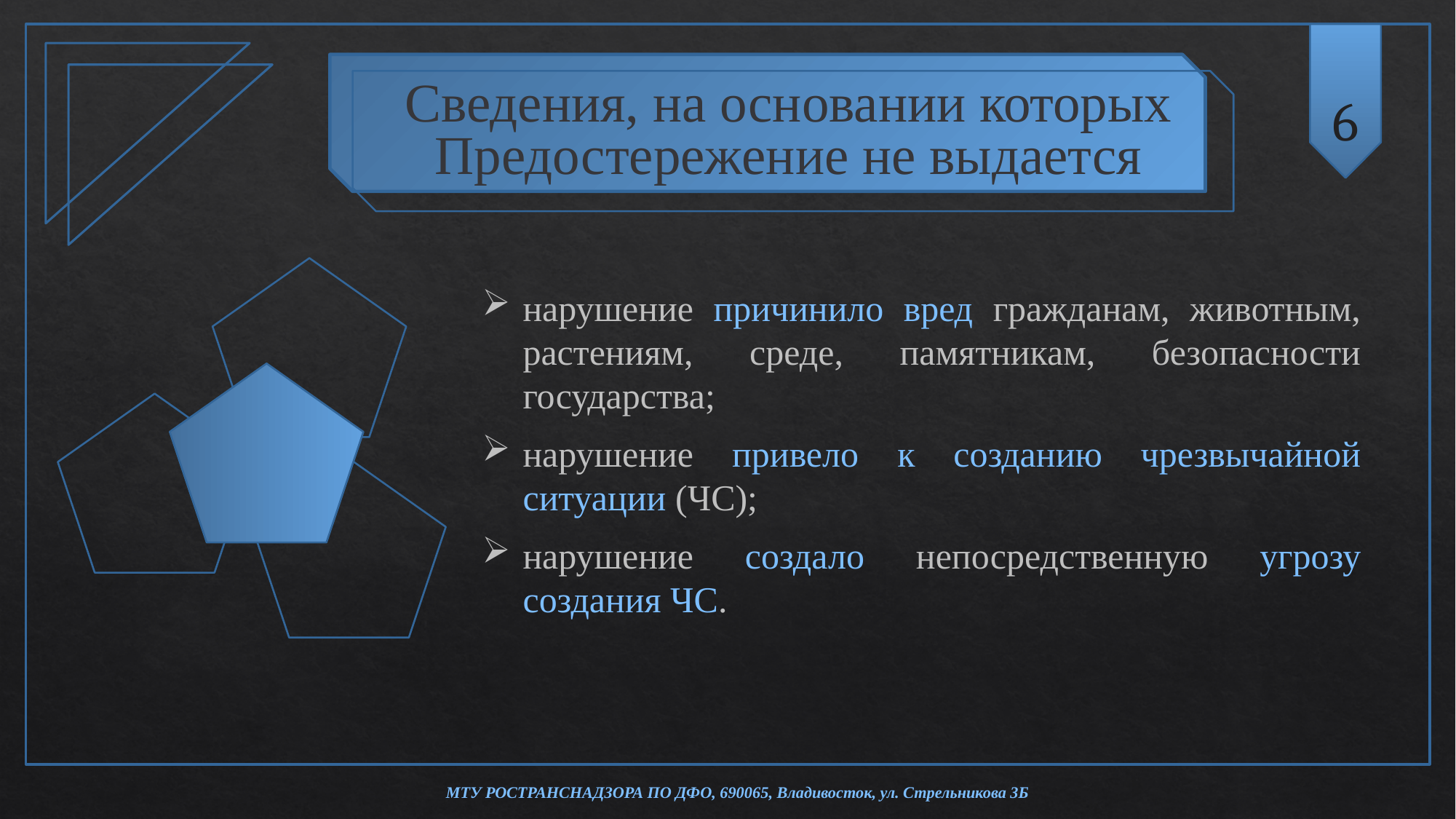

6

Сведения, на основании которых Предостережение не выдается

нарушение причинило вред гражданам, животным, растениям, среде, памятникам, безопасности государства;

нарушение привело к созданию чрезвычайной ситуации (ЧС);

нарушение создало непосредственную угрозу создания ЧС.

МТУ РОСТРАНСНАДЗОРА ПО ДФО, 690065, Владивосток, ул. Стрельникова 3Б